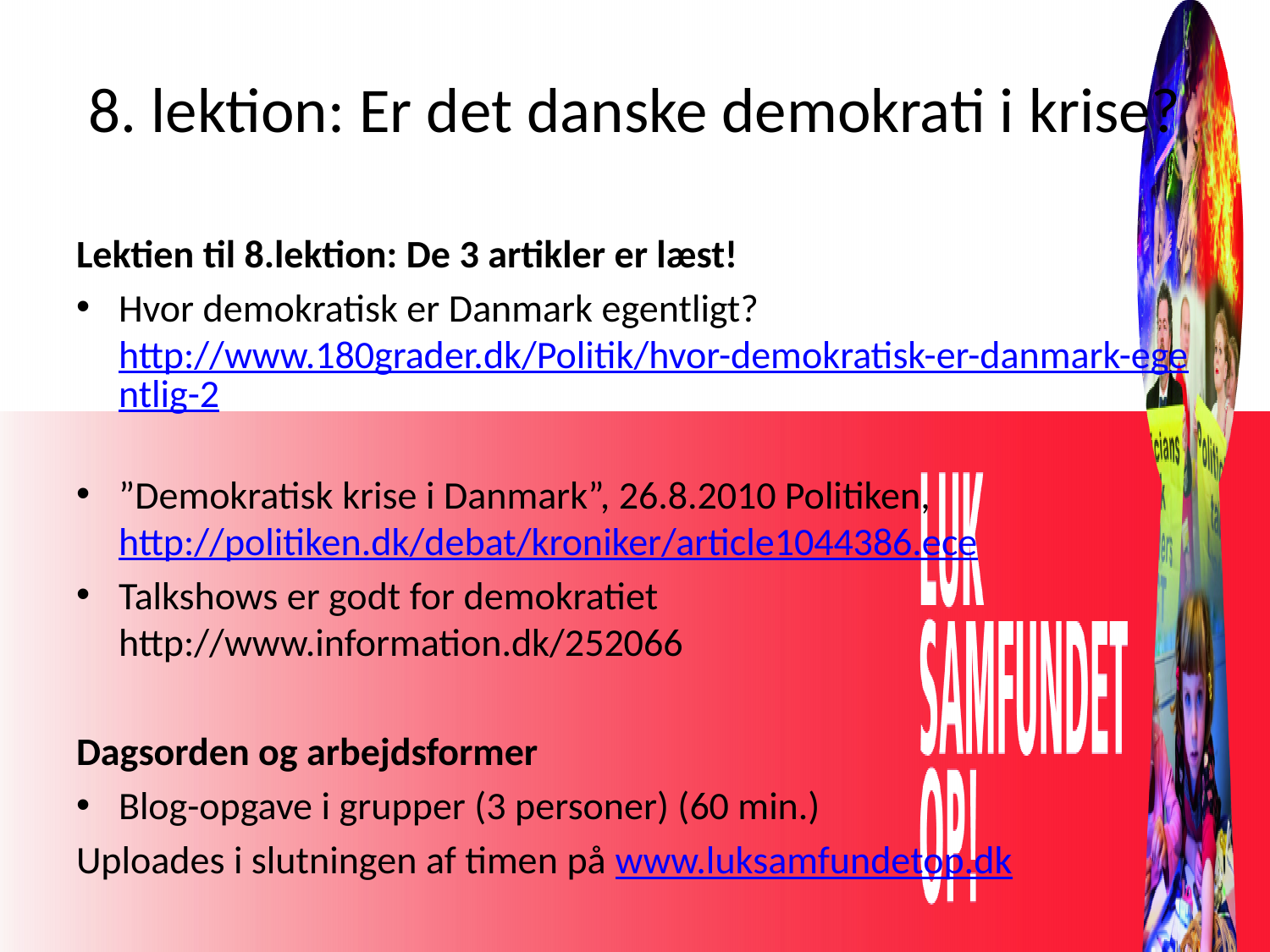

# 8. lektion: Er det danske demokrati i krise?
Lektien til 8.lektion: De 3 artikler er læst!
Hvor demokratisk er Danmark egentligt? http://www.180grader.dk/Politik/hvor-demokratisk-er-danmark-egentlig-2
”Demokratisk krise i Danmark”, 26.8.2010 Politiken, http://politiken.dk/debat/kroniker/article1044386.ece
Talkshows er godt for demokratiet http://www.information.dk/252066

Dagsorden og arbejdsformer
Blog-opgave i grupper (3 personer) (60 min.)
Uploades i slutningen af timen på www.luksamfundetop.dk